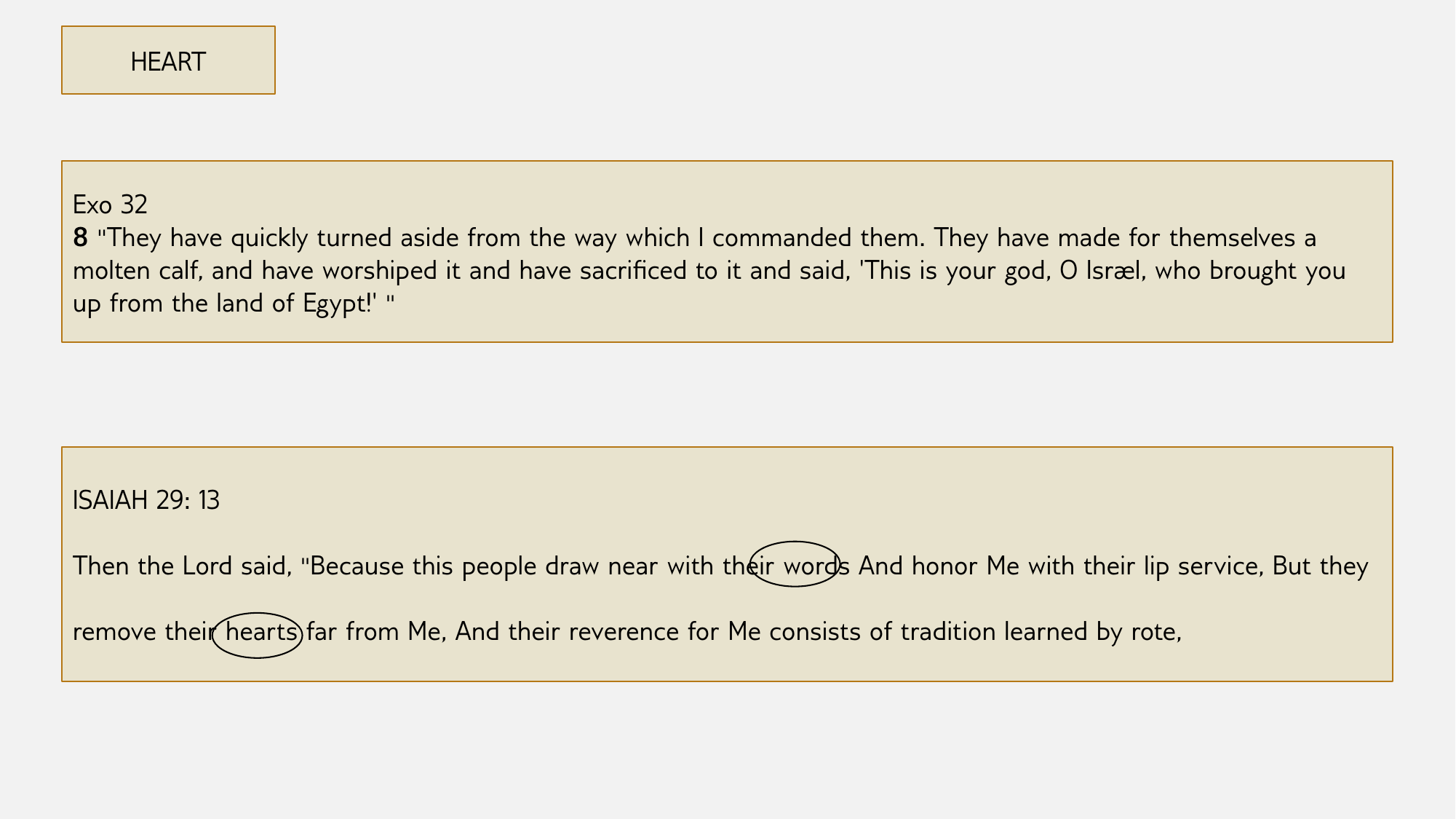

HEART
Exo 32
8 "They have quickly turned aside from the way which I commanded them. They have made for themselves a molten calf, and have worshiped it and have sacrificed to it and said, 'This is your god, O Israel, who brought you up from the land of Egypt!' "
ISAIAH 29: 13

Then the Lord said, "Because this people draw near with their words And honor Me with their lip service, But they

remove their hearts far from Me, And their reverence for Me consists of tradition learned by rote,